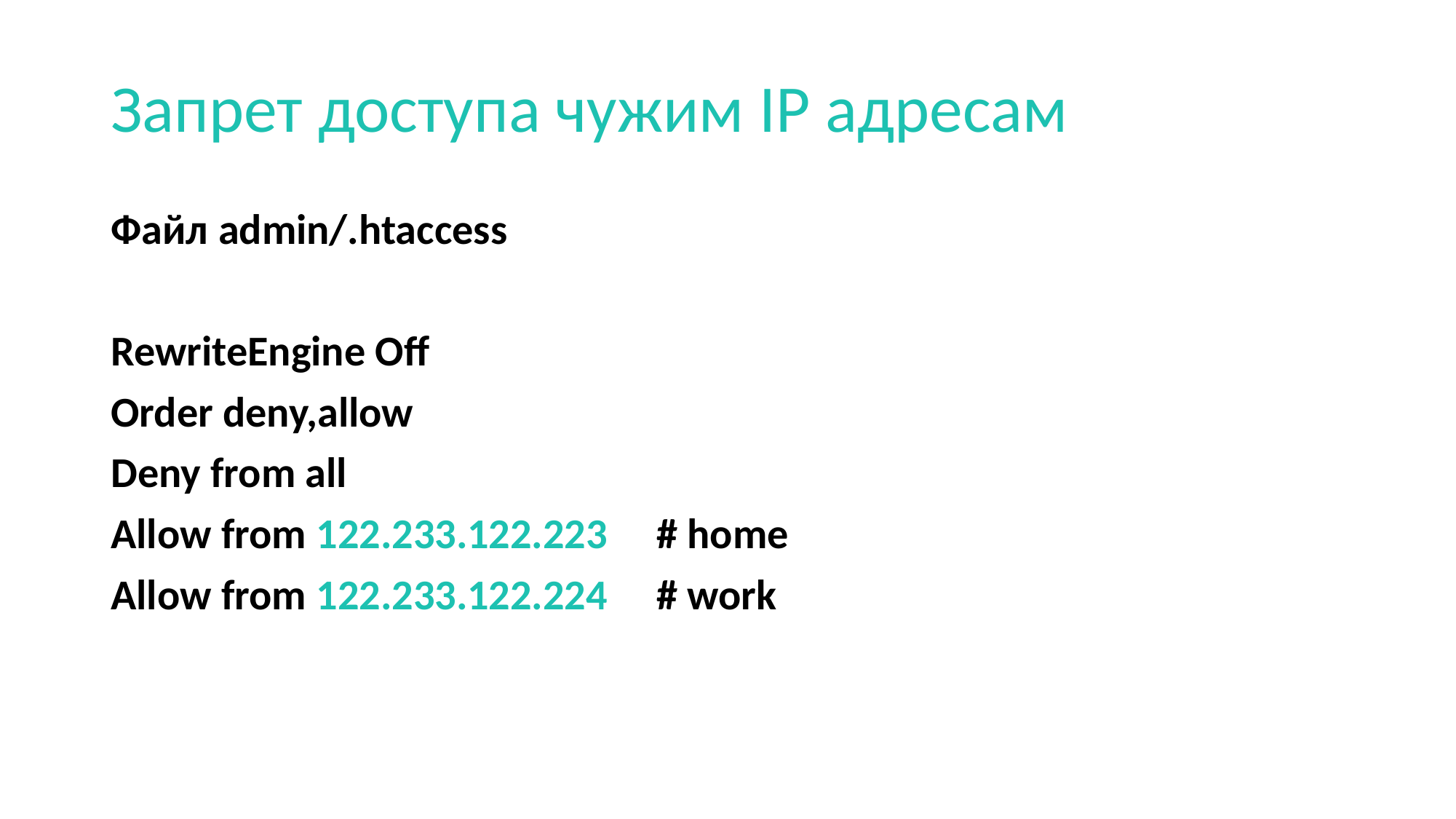

# Запрет доступа чужим IP адресам
Файл admin/.htaccess

RewriteEngine Off
Order deny,allow
Deny from all
Allow from 122.233.122.223	# home
Allow from 122.233.122.224 	# work